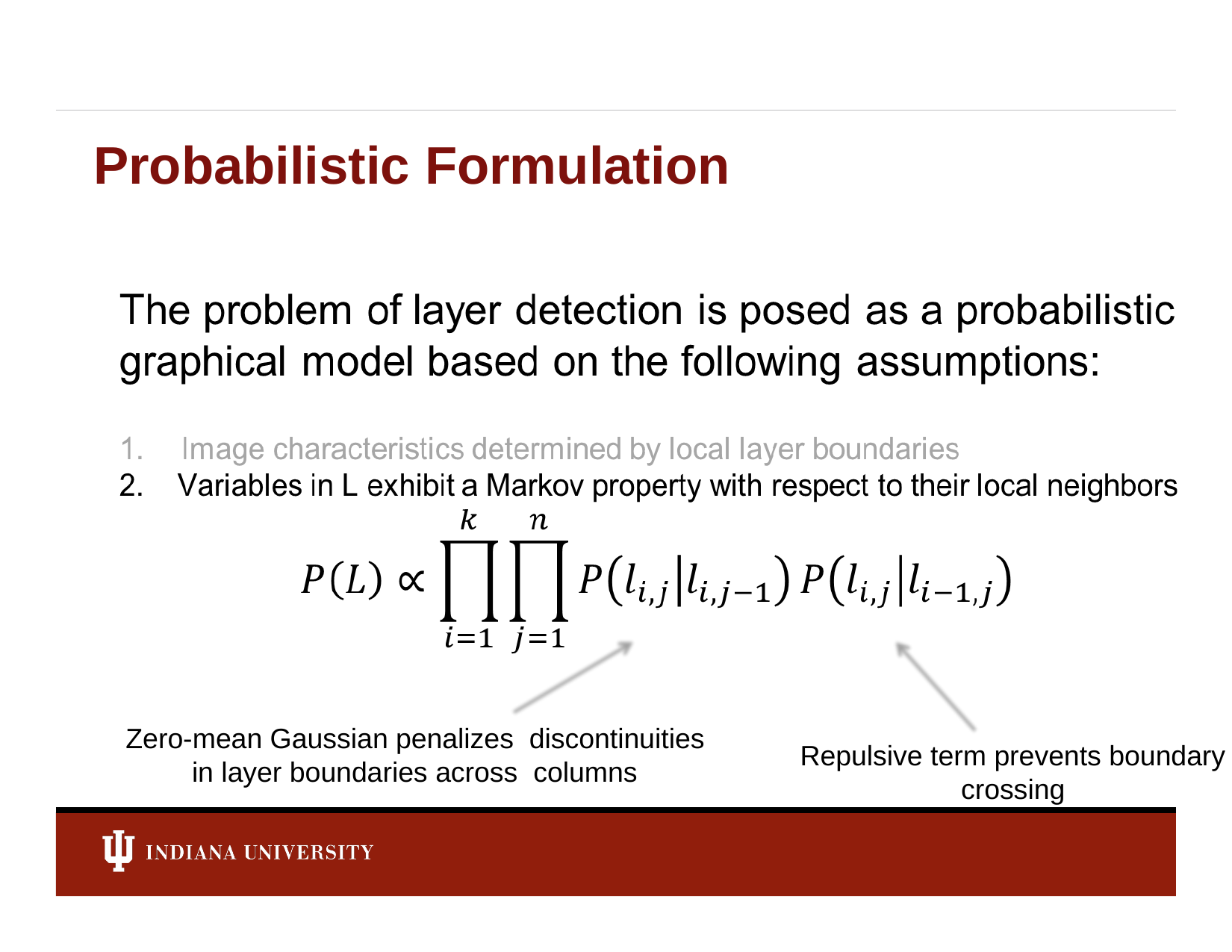

# Probabilistic Formulation

Zero-mean Gaussian penalizes  discontinuities in layer boundaries across  columns
Repulsive term prevents boundary crossing